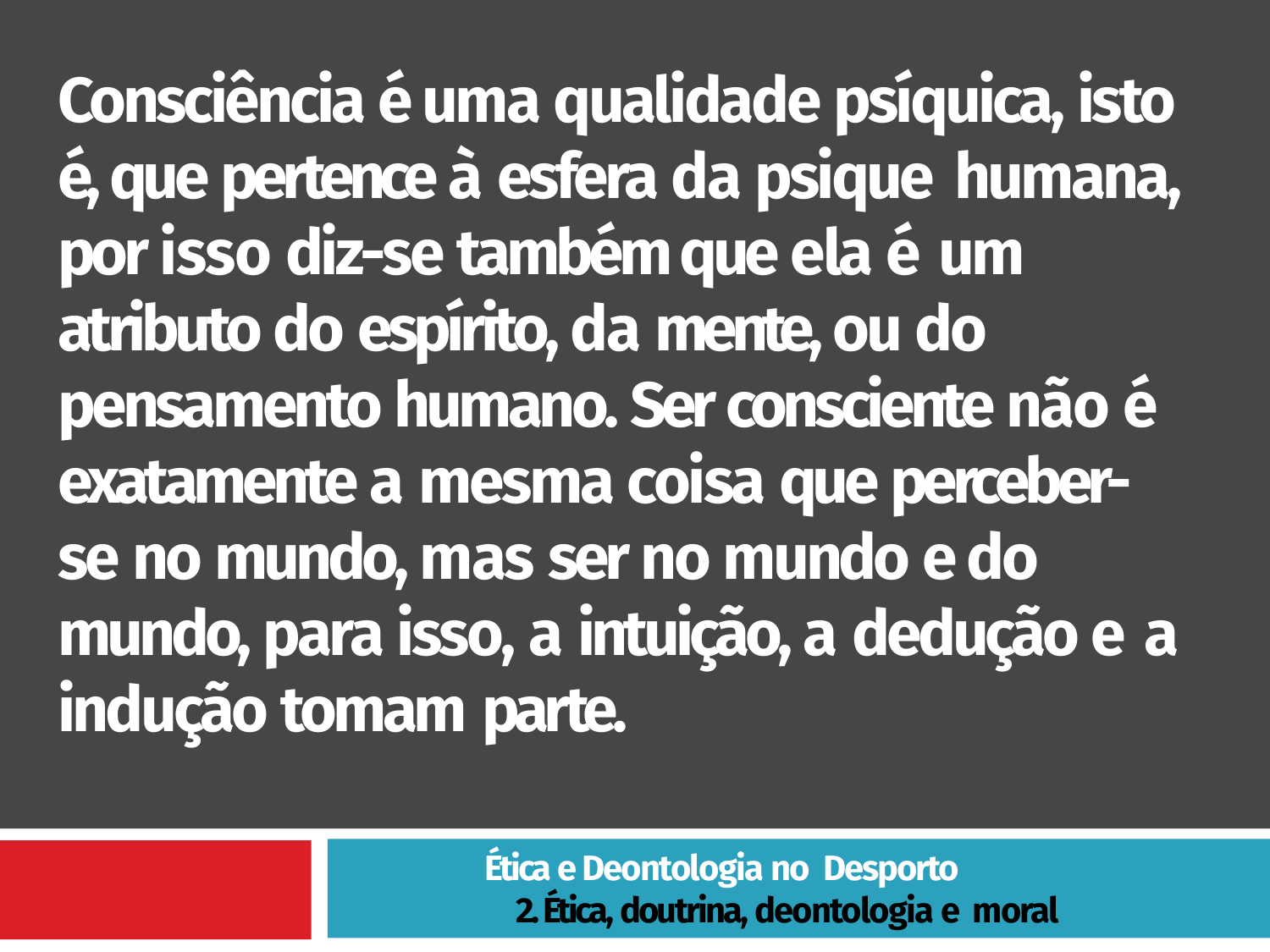

Consciência é uma qualidade psíquica, isto  é, que pertence à esfera da psique  humana, por isso diz-se também que ela é  um atributo do espírito, da mente, ou do  pensamento humano. Ser consciente não é  exatamente a mesma coisa que perceber-  se no mundo, mas ser no mundo e do  mundo, para isso, a intuição, a dedução e  a indução tomam parte.

 Ética e Deontologia no Desporto
2. Ética, doutrina, deontologia e moral